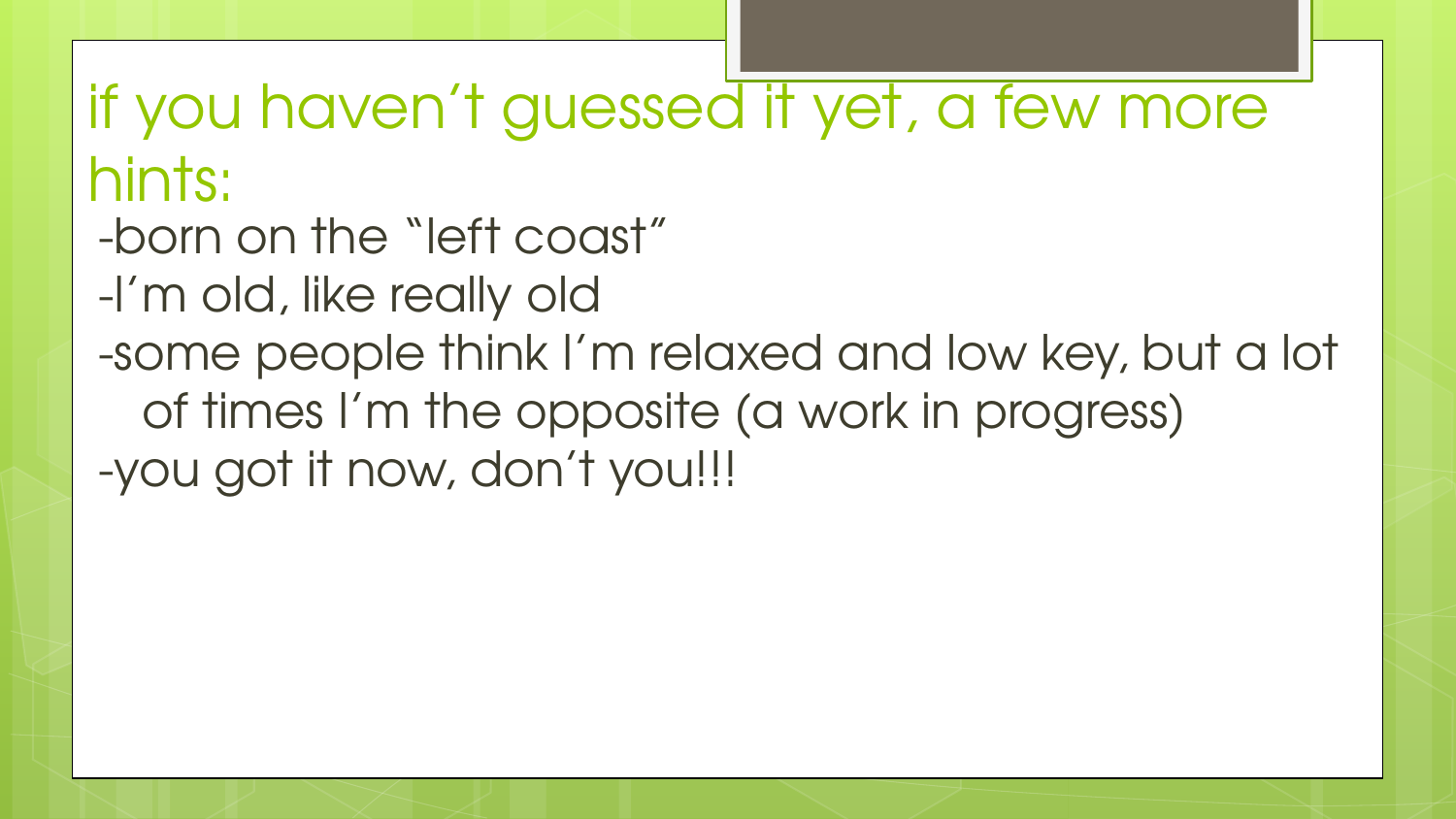

# if you haven’t guessed it yet, a few more hints:
-born on the “left coast”
-I’m old, like really old
-some people think I’m relaxed and low key, but a lot of times I’m the opposite (a work in progress)
-you got it now, don’t you!!!